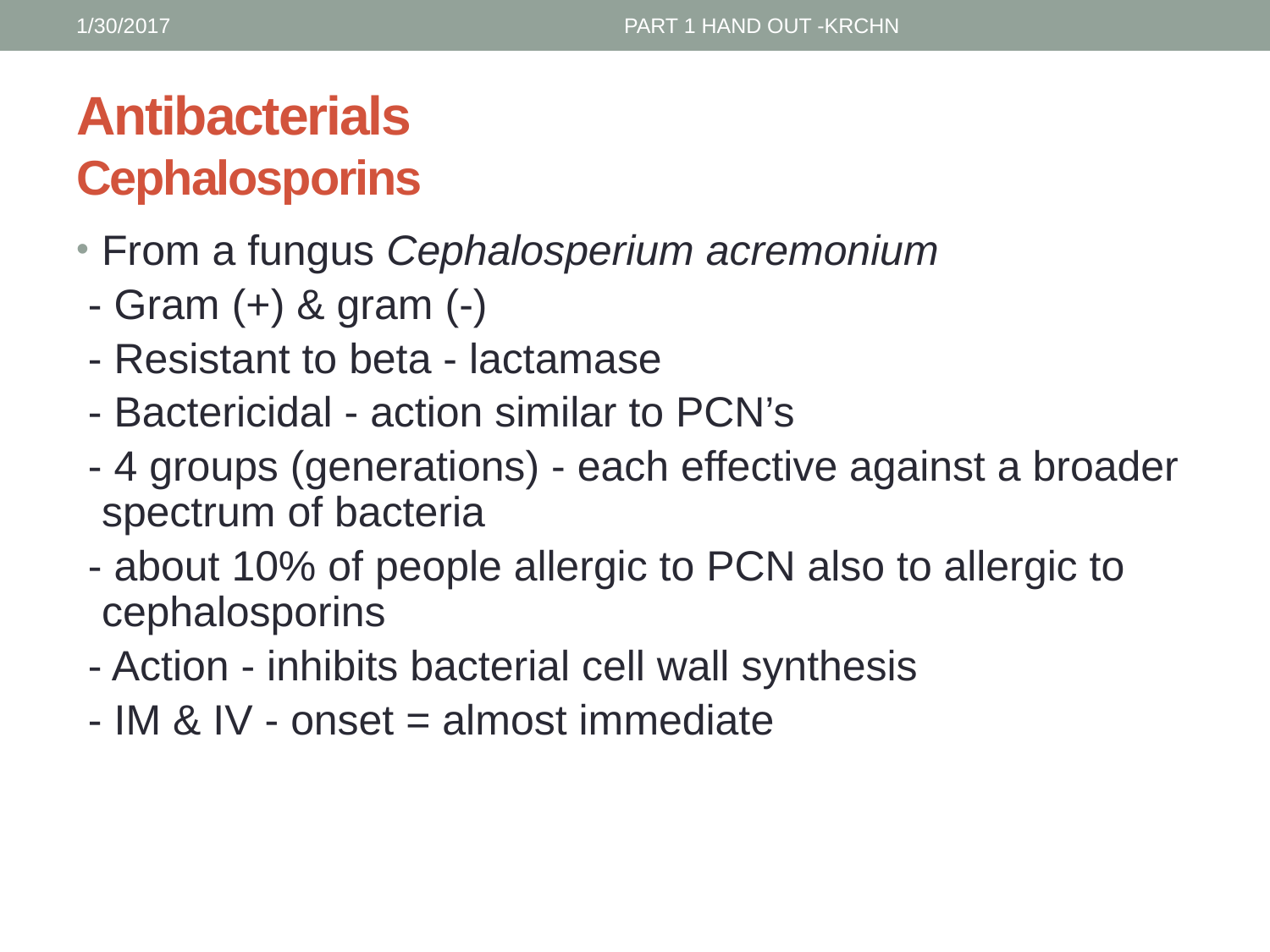

1/30/2017
PART 1 HAND OUT -KRCHN
# Antibacterials Cephalosporins
From a fungus Cephalosperium acremonium
 - Gram (+) & gram (-)
 - Resistant to beta - lactamase
 - Bactericidal - action similar to PCN’s
 - 4 groups (generations) - each effective against a broader spectrum of bacteria
 - about 10% of people allergic to PCN also to allergic to cephalosporins
 - Action - inhibits bacterial cell wall synthesis
 - IM & IV - onset = almost immediate